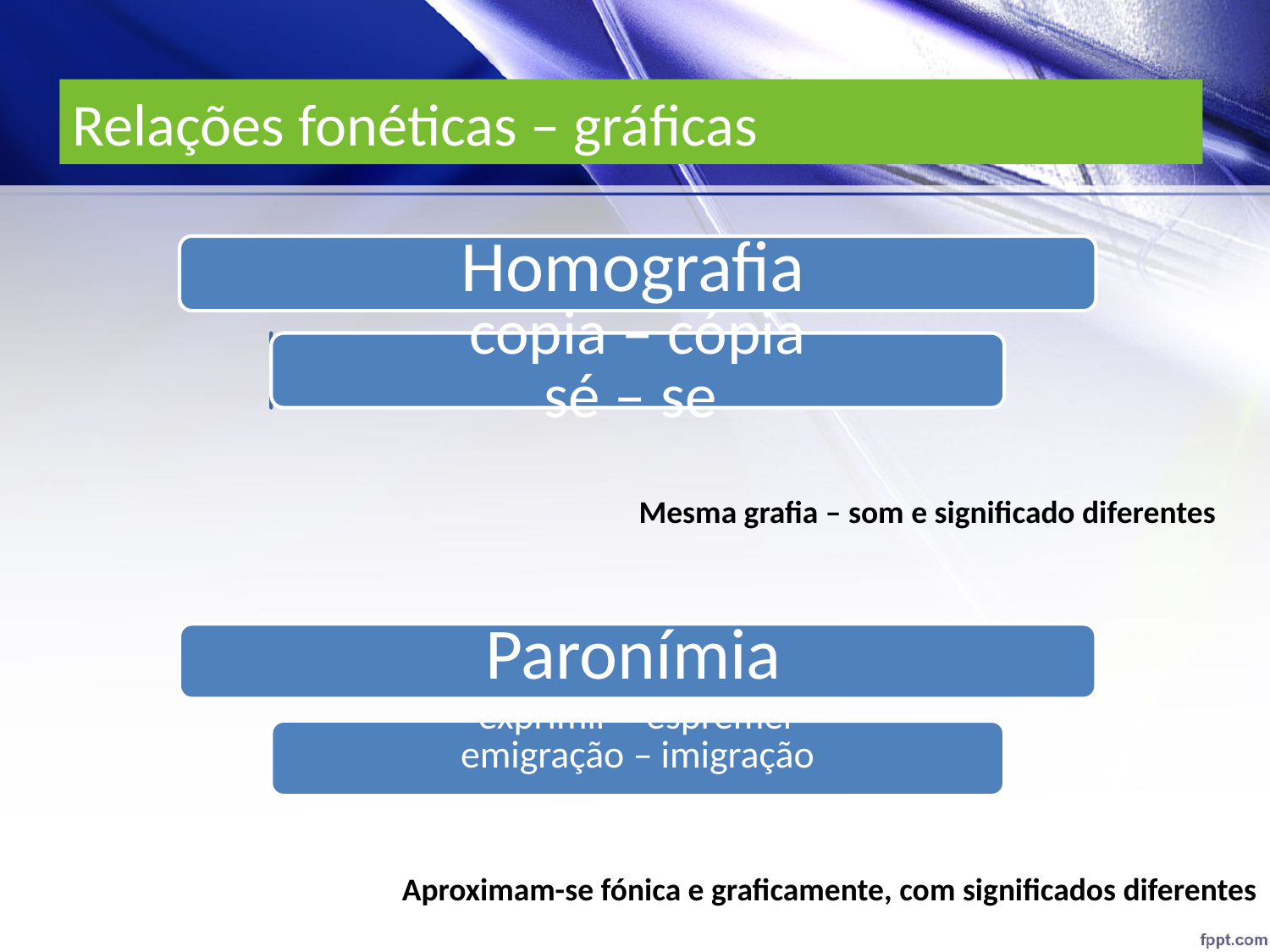

# Relações fonéticas – gráficas
Homografia
Paronímia
copia – cópia
sé – se
exprimir – espremer
emigração – imigração
Mesma grafia – som e significado diferentes
Aproximam-se fónica e graficamente, com significados diferentes